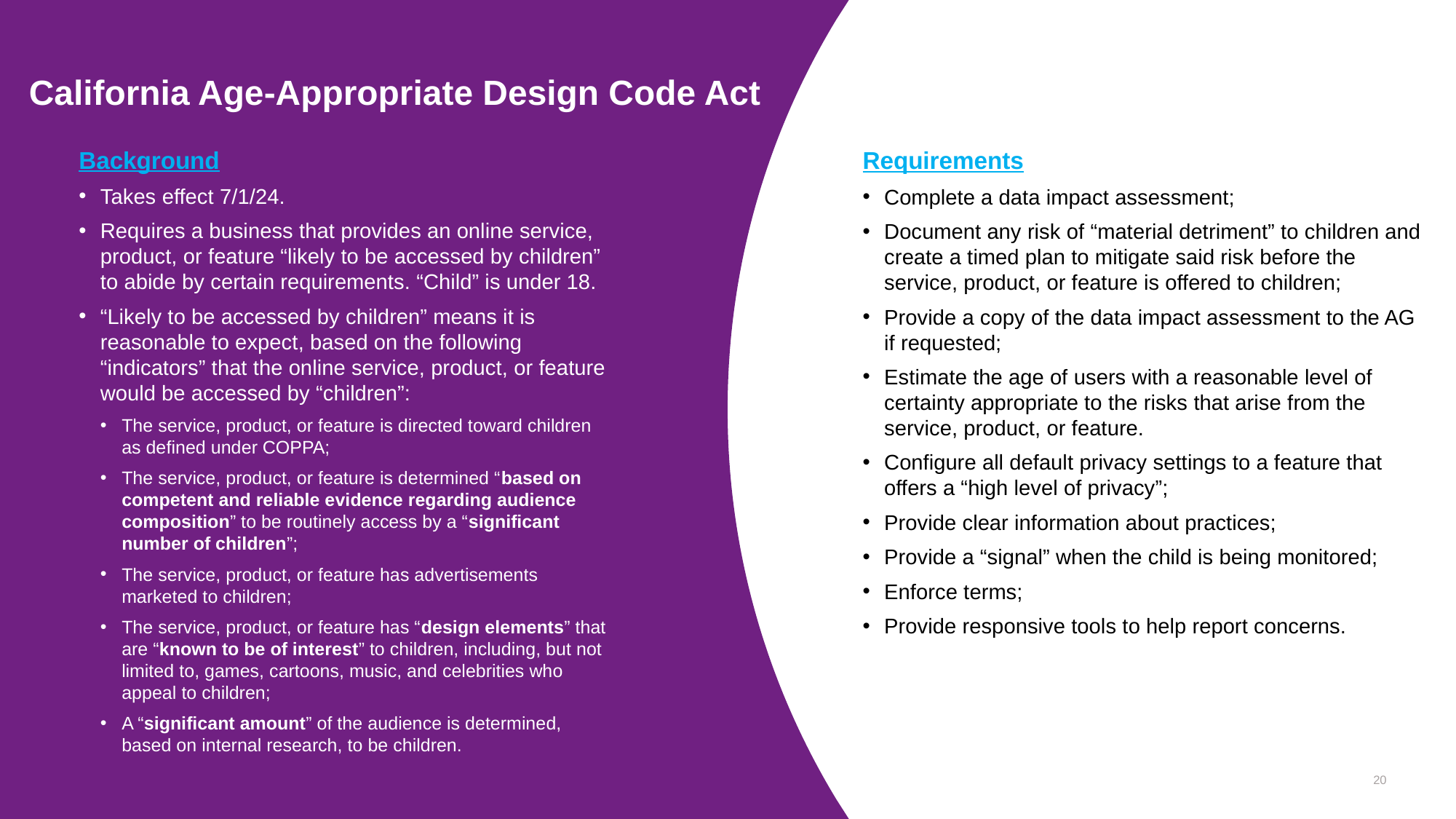

# California Age-Appropriate Design Code Act
Background
Takes effect 7/1/24.
Requires a business that provides an online service, product, or feature “likely to be accessed by children” to abide by certain requirements. “Child” is under 18.
“Likely to be accessed by children” means it is reasonable to expect, based on the following “indicators” that the online service, product, or feature would be accessed by “children”:
The service, product, or feature is directed toward children as defined under COPPA;
The service, product, or feature is determined “based on competent and reliable evidence regarding audience composition” to be routinely access by a “significant number of children”;
The service, product, or feature has advertisements marketed to children;
The service, product, or feature has “design elements” that are “known to be of interest” to children, including, but not limited to, games, cartoons, music, and celebrities who appeal to children;
A “significant amount” of the audience is determined, based on internal research, to be children.
Requirements
Complete a data impact assessment;
Document any risk of “material detriment” to children and create a timed plan to mitigate said risk before the service, product, or feature is offered to children;
Provide a copy of the data impact assessment to the AG if requested;
Estimate the age of users with a reasonable level of certainty appropriate to the risks that arise from the service, product, or feature.
Configure all default privacy settings to a feature that offers a “high level of privacy”;
Provide clear information about practices;
Provide a “signal” when the child is being monitored;
Enforce terms;
Provide responsive tools to help report concerns.
20